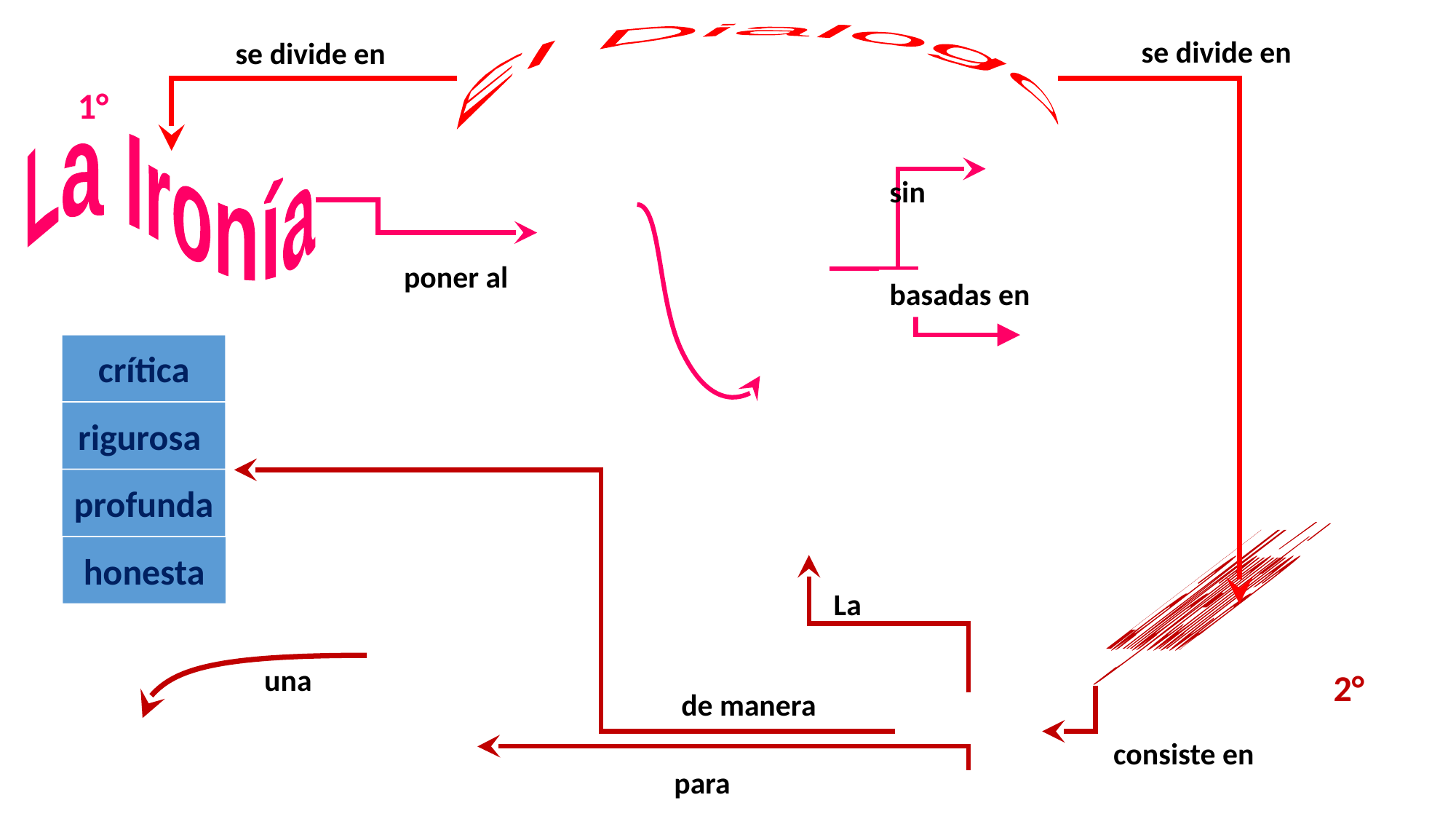

El Dialogo
se divide en
se divide en
1°
La Ironía
fundamentos
Ideas
sin
descubierto
poner al
basadas en
creencias
crítica
falsas
rigurosa
profunda
REALIDAD
La Mayéutica
honesta
dar a luz
La
2°
una
de manera
Analizar
Verdad
consiste en
para